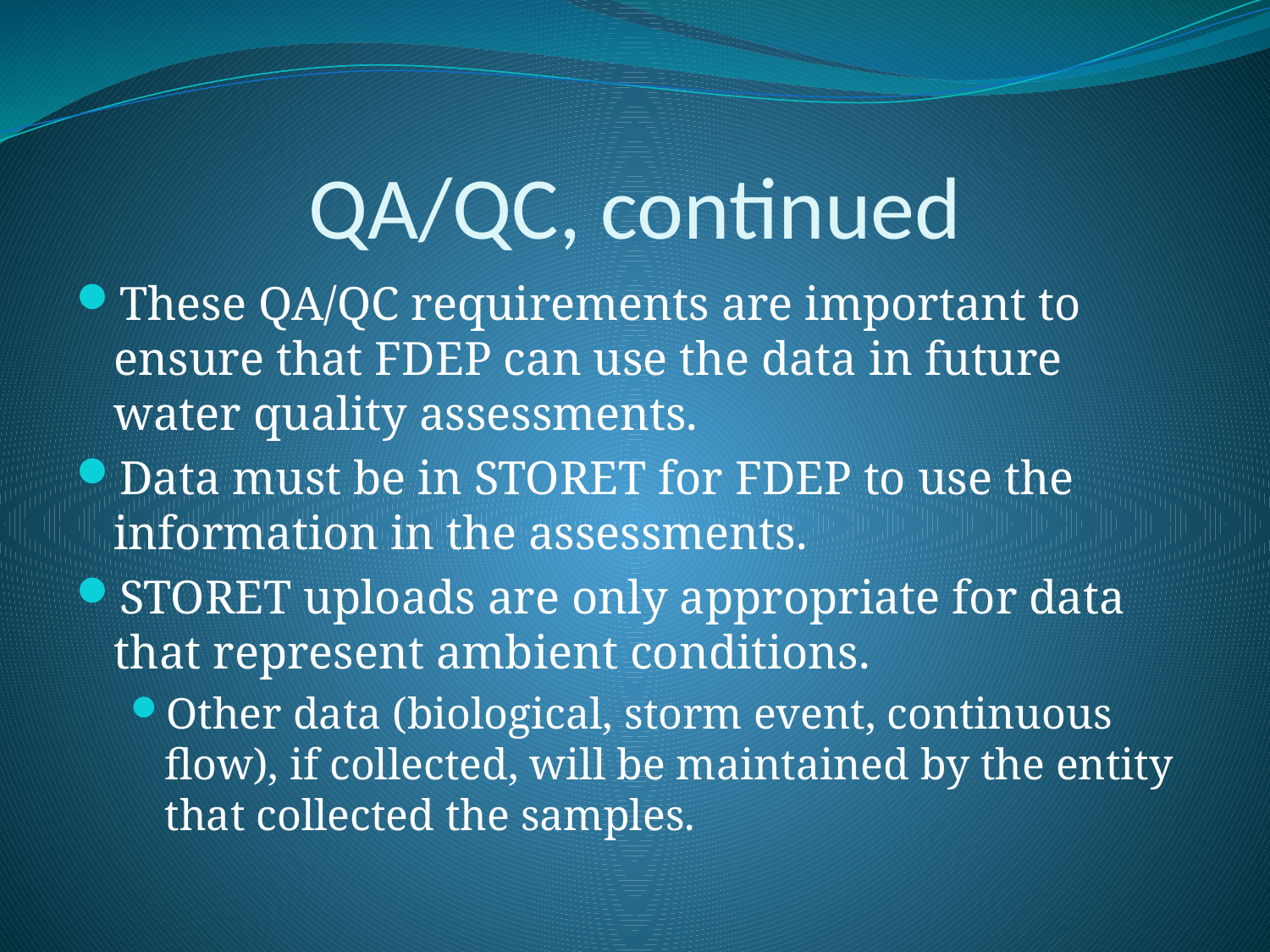

# QA/QC, continued
These QA/QC requirements are important to ensure that FDEP can use the data in future water quality assessments.
Data must be in STORET for FDEP to use the information in the assessments.
STORET uploads are only appropriate for data that represent ambient conditions.
Other data (biological, storm event, continuous flow), if collected, will be maintained by the entity that collected the samples.